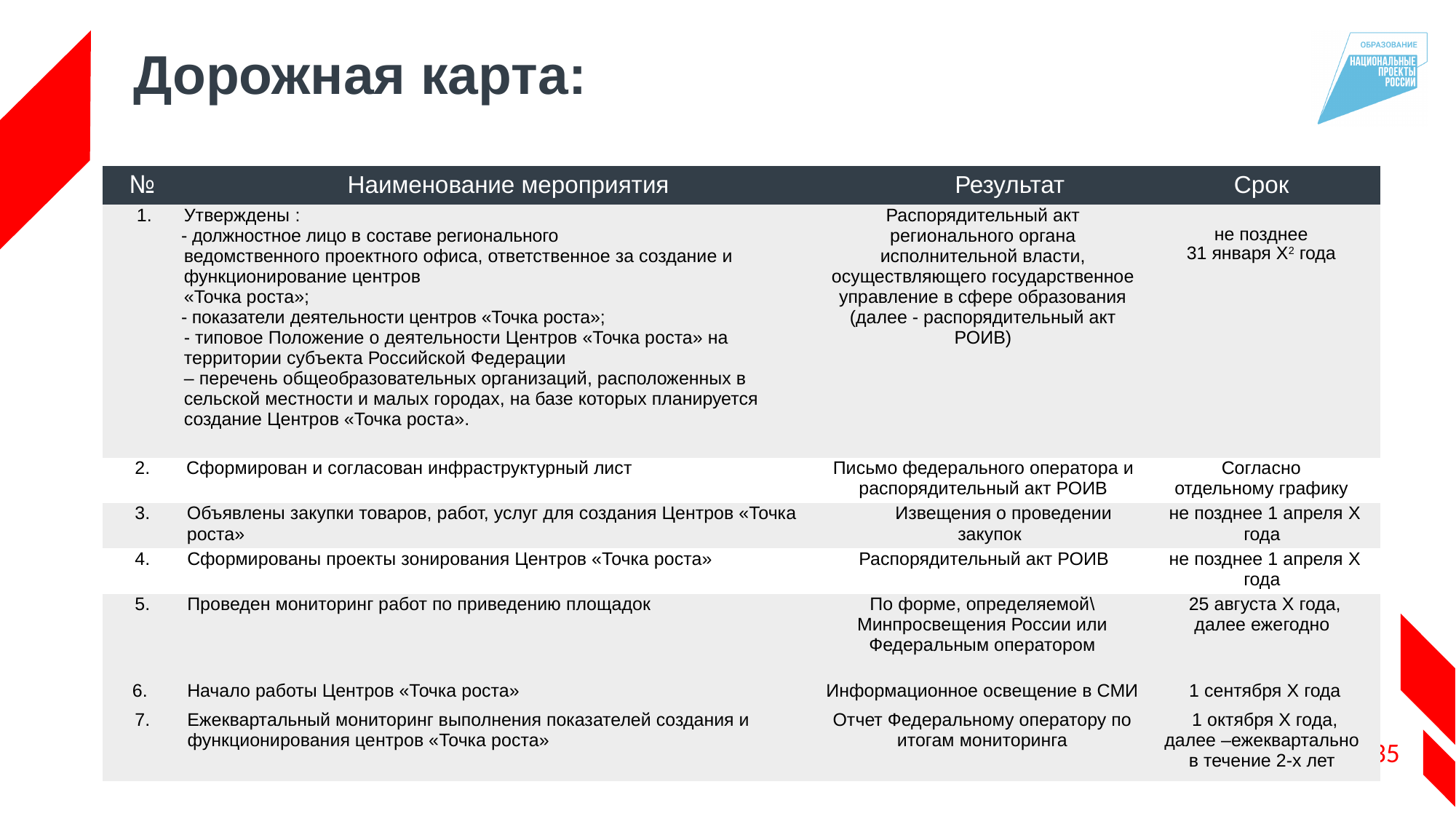

# Дорожная карта:
| № | Наименование мероприятия | Результат | Срок |
| --- | --- | --- | --- |
| 1. | Утверждены : - должностное лицо в составе регионального ведомственного проектного офиса, ответственное за создание и функционирование центров «Точка роста»; - показатели деятельности центров «Точка роста»; - типовое Положение о деятельности Центров «Точка роста» на территории субъекта Российской Федерации – перечень общеобразовательных организаций, расположенных в сельской местности и малых городах, на базе которых планируется создание Центров «Точка роста». | Распорядительный акт регионального органа исполнительной власти, осуществляющего государственное управление в сфере образования (далее - распорядительный акт РОИВ) | не позднее 31 января X2 года |
| 2. | Сформирован и согласован инфраструктурный лист | Письмо федерального оператора и распорядительный акт РОИВ | Согласно отдельному графику |
| 3. | Объявлены закупки товаров, работ, услуг для создания Центров «Точка роста» | Извещения о проведении закупок | не позднее 1 апреля X года |
| 4. | Сформированы проекты зонирования Центров «Точка роста» | Распорядительный акт РОИВ | не позднее 1 апреля X года |
| 5. | Проведен мониторинг работ по приведению площадок | По форме, определяемой\ Минпросвещения России или Федеральным оператором | 25 августа X года, далее ежегодно |
| 6. | Начало работы Центров «Точка роста» | Информационное освещение в СМИ | 1 сентября X года |
| 7. | Ежеквартальный мониторинг выполнения показателей создания и функционирования центров «Точка роста» | Отчет Федеральному оператору по итогам мониторинга | 1 октября X года, далее –ежеквартально в течение 2-х лет |